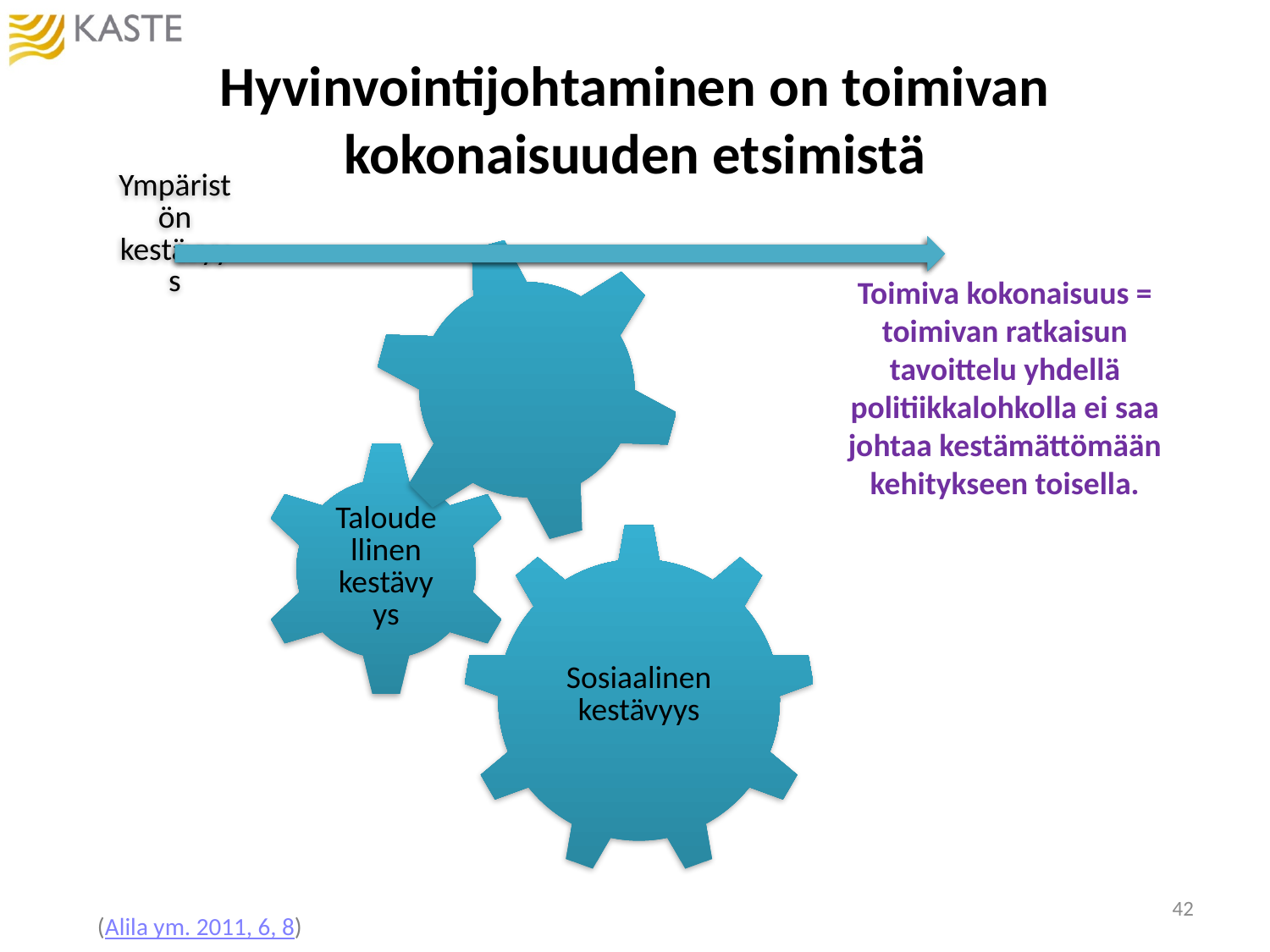

# Hyvinvointijohtaminen on toimivan kokonaisuuden etsimistä
Sosiaalinen kestävyys
Taloudellinen kestävyys
Ympäristön kestävyys
Toimiva kokonaisuus = toimivan ratkaisun tavoittelu yhdellä politiikkalohkolla ei saa johtaa kestämättömään kehitykseen toisella.
42
(Alila ym. 2011, 6, 8)